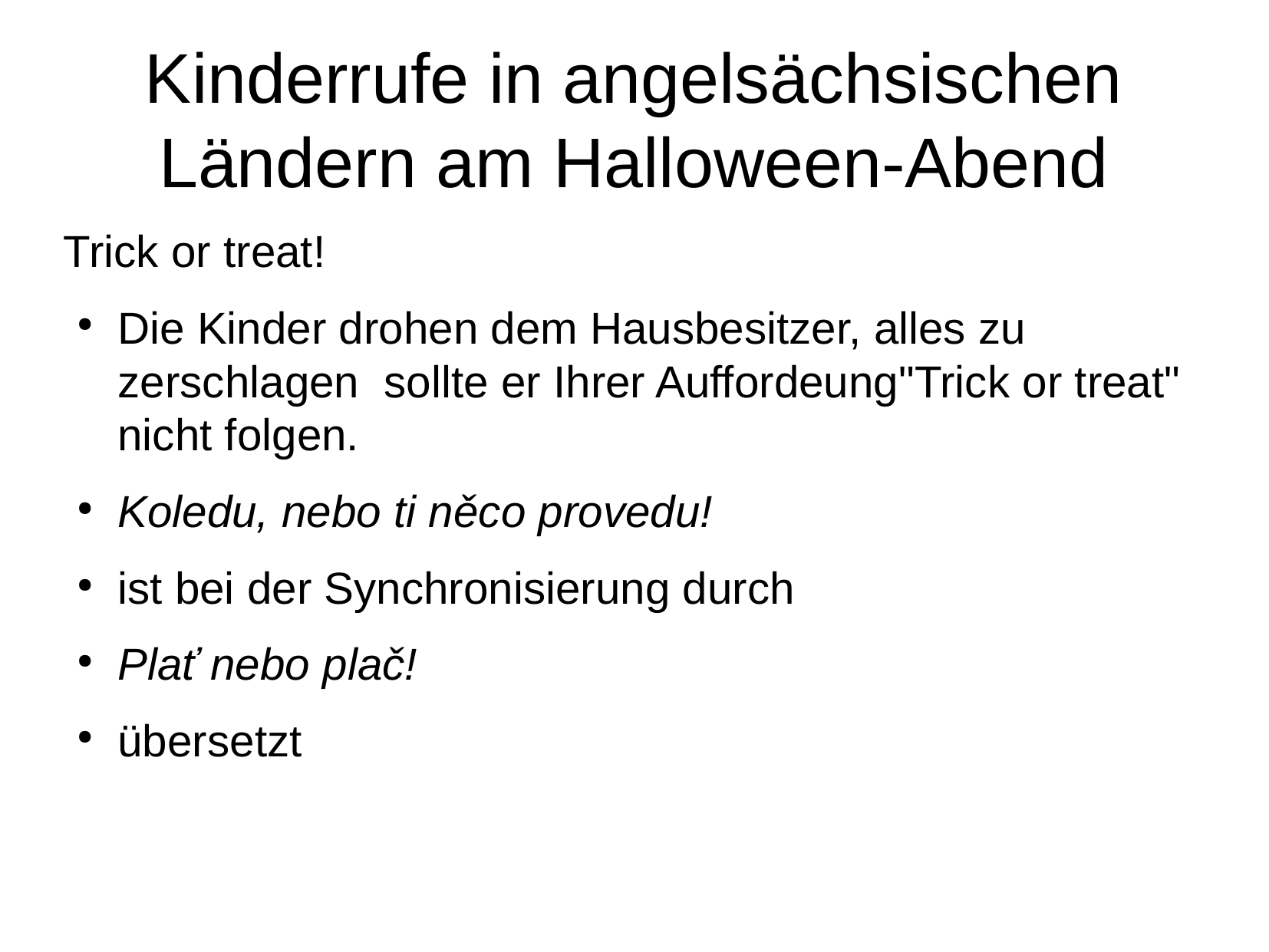

Kinderrufe in angelsächsischen Ländern am Halloween-Abend
Trick or treat!
Die Kinder drohen dem Hausbesitzer, alles zu zerschlagen  sollte er Ihrer Auffordeung"Trick or treat" nicht folgen.
Koledu, nebo ti něco provedu!
ist bei der Synchronisierung durch
Plať nebo plač!
übersetzt